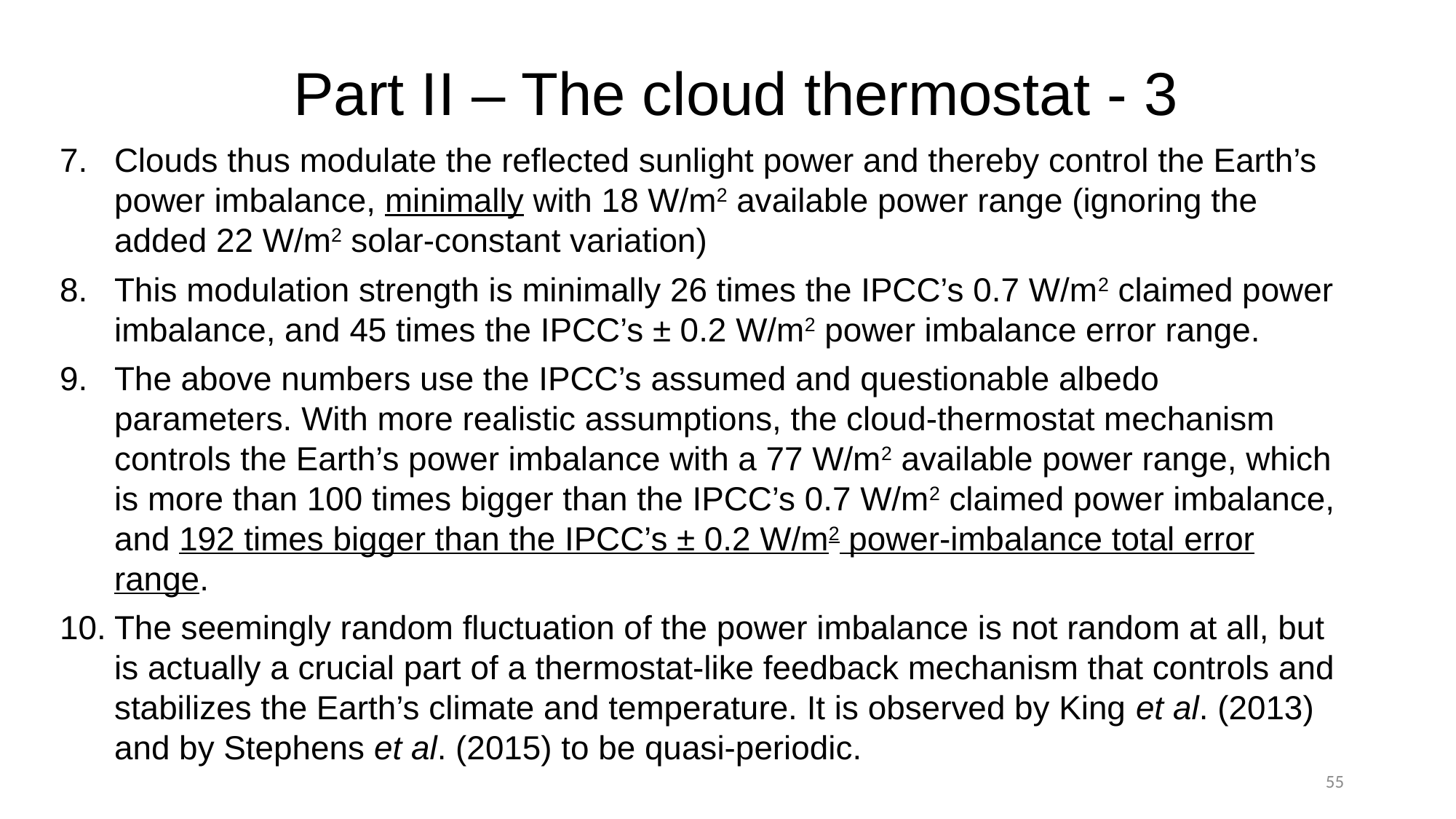

# Part II – The cloud thermostat - 3
Clouds thus modulate the reflected sunlight power and thereby control the Earth’s power imbalance, minimally with 18 W/m2 available power range (ignoring the added 22 W/m2 solar-constant variation)
This modulation strength is minimally 26 times the IPCC’s 0.7 W/m2 claimed power imbalance, and 45 times the IPCC’s ± 0.2 W/m2 power imbalance error range.
The above numbers use the IPCC’s assumed and questionable albedo parameters. With more realistic assumptions, the cloud-thermostat mechanism controls the Earth’s power imbalance with a 77 W/m2 available power range, which is more than 100 times bigger than the IPCC’s 0.7 W/m2 claimed power imbalance, and 192 times bigger than the IPCC’s ± 0.2 W/m2 power-imbalance total error range.
The seemingly random fluctuation of the power imbalance is not random at all, but is actually a crucial part of a thermostat-like feedback mechanism that controls and stabilizes the Earth’s climate and temperature. It is observed by King et al. (2013) and by Stephens et al. (2015) to be quasi-periodic.
55